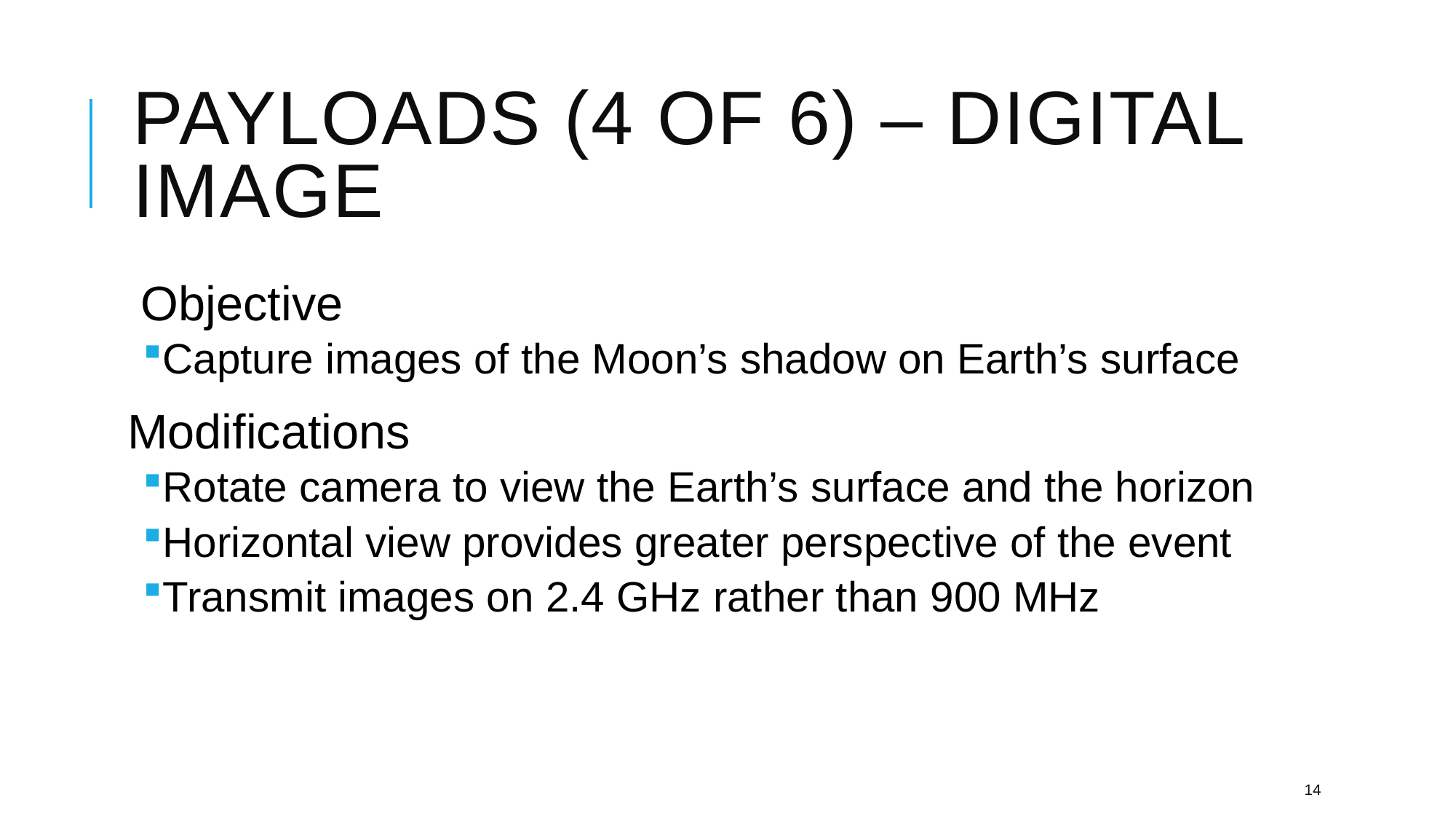

# Payloads (4 of 6) – Digital Image
Objective
Capture images of the Moon’s shadow on Earth’s surface
Modifications
Rotate camera to view the Earth’s surface and the horizon
Horizontal view provides greater perspective of the event
Transmit images on 2.4 GHz rather than 900 MHz
14